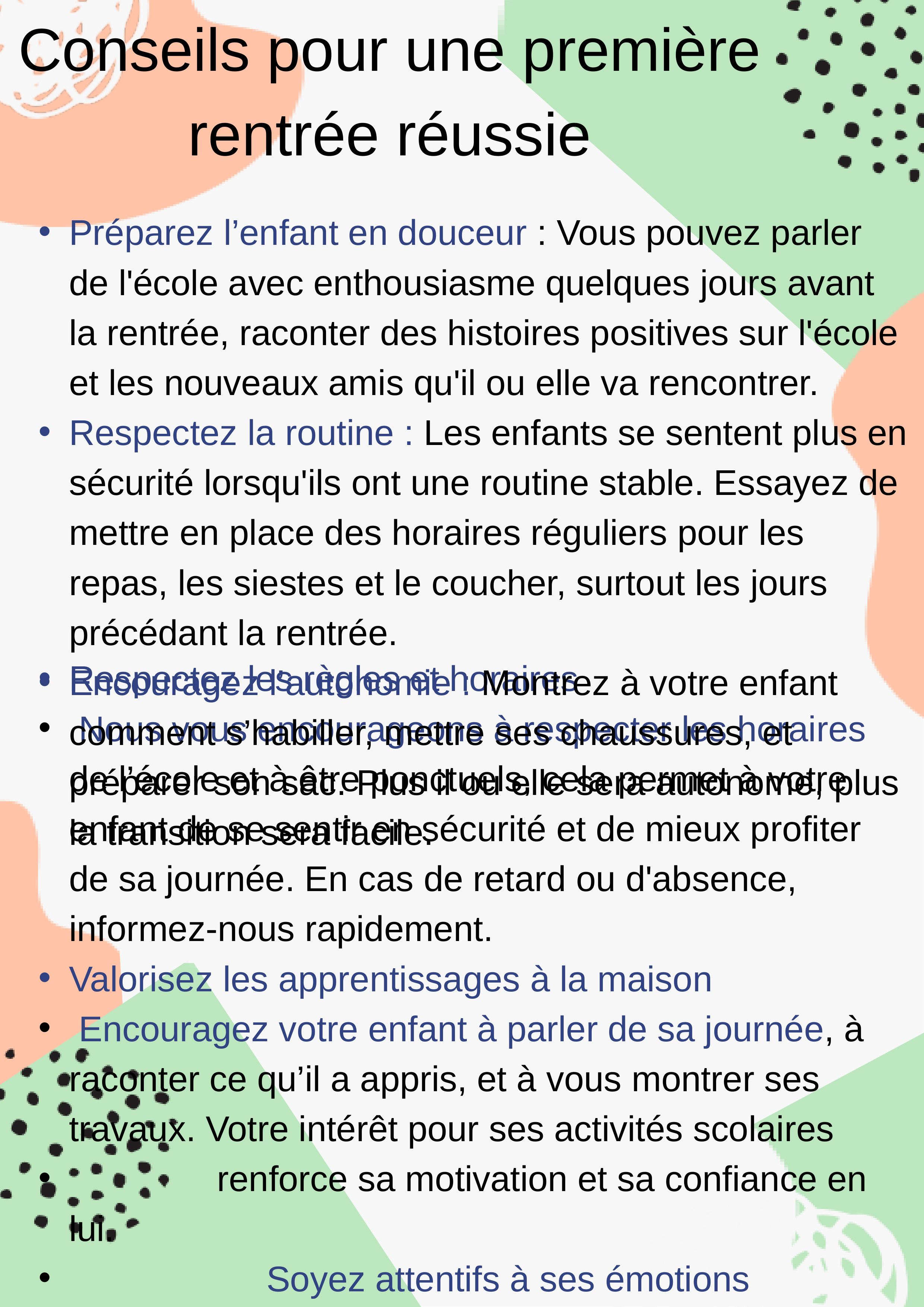

Conseils pour une première rentrée réussie
Préparez l’enfant en douceur : Vous pouvez parler de l'école avec enthousiasme quelques jours avant la rentrée, raconter des histoires positives sur l'école et les nouveaux amis qu'il ou elle va rencontrer.
Respectez la routine : Les enfants se sentent plus en sécurité lorsqu'ils ont une routine stable. Essayez de mettre en place des horaires réguliers pour les repas, les siestes et le coucher, surtout les jours précédant la rentrée.
Encouragez l’autonomie : Montrez à votre enfant comment s’habiller, mettre ses chaussures, et préparer son sac. Plus il ou elle sera autonome, plus la transition sera facile.

Respectez les règles et horaires
 Nous vous encourageons à respecter les horaires de l’école et à être ponctuels, cela permet à votre enfant de se sentir en sécurité et de mieux profiter de sa journée. En cas de retard ou d'absence, informez-nous rapidement.
Valorisez les apprentissages à la maison
 Encouragez votre enfant à parler de sa journée, à raconter ce qu’il a appris, et à vous montrer ses travaux. Votre intérêt pour ses activités scolaires
               renforce sa motivation et sa confiance en lui.
                    Soyez attentifs à ses émotions
                 La rentrée scolaire peut être source de stress pour certains
           enfants. Soyez à l’écoute de ses émotions et, si nécessaire, n'hésitez pas à échanger avec l'équipe pédagogique pour tout soutien supplémentaire.